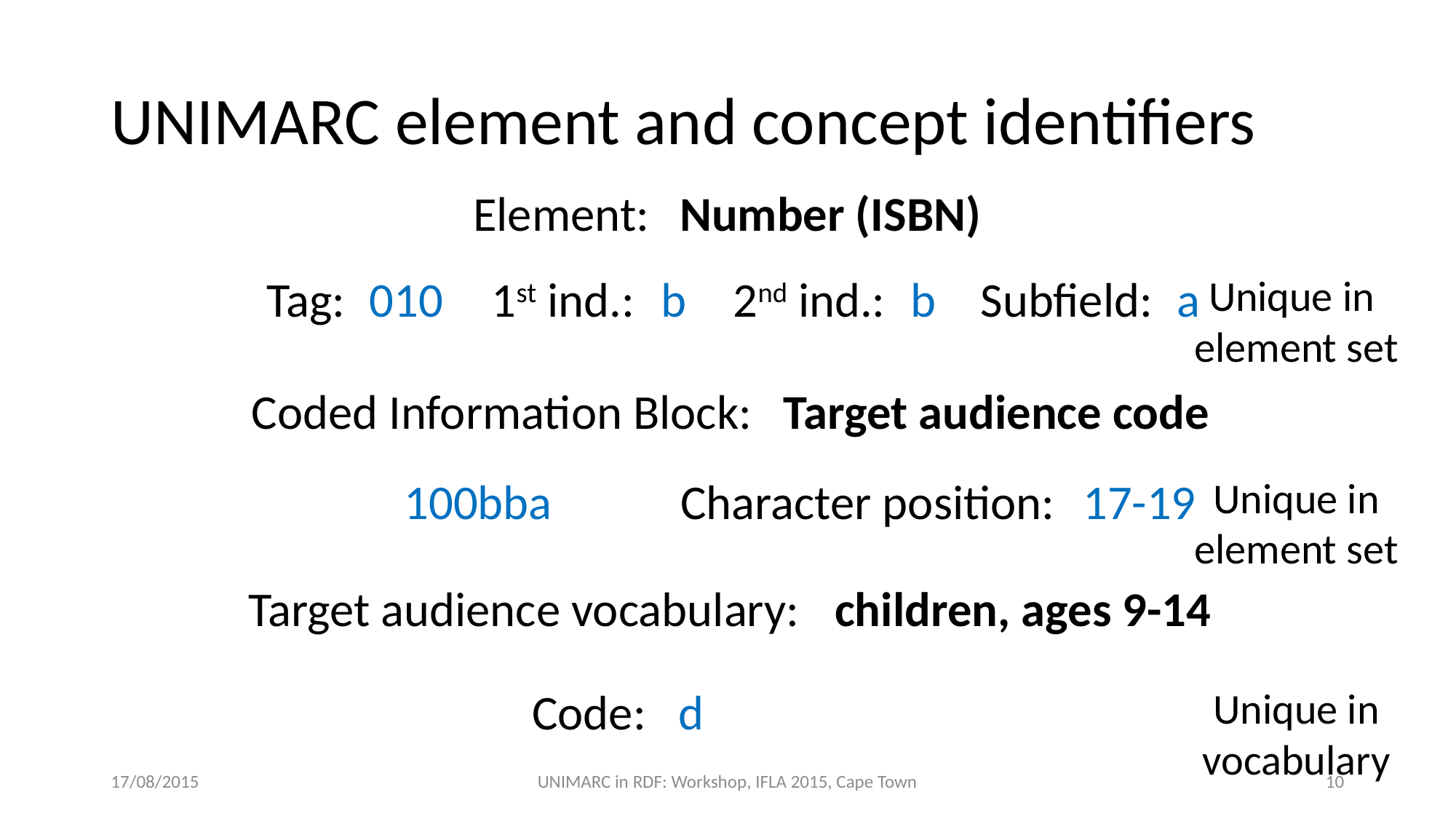

# UNIMARC element and concept identifiers
Element:
Number (ISBN)
Tag:
010
1st ind.:
b
2nd ind.:
b
Subfield:
a
Unique in
element set
Coded Information Block:
Target audience code
100bba
Character position:
17-19
Unique in
element set
Target audience vocabulary:
children, ages 9-14
Code:
d
Unique in
vocabulary
17/08/2015
UNIMARC in RDF: Workshop, IFLA 2015, Cape Town
10